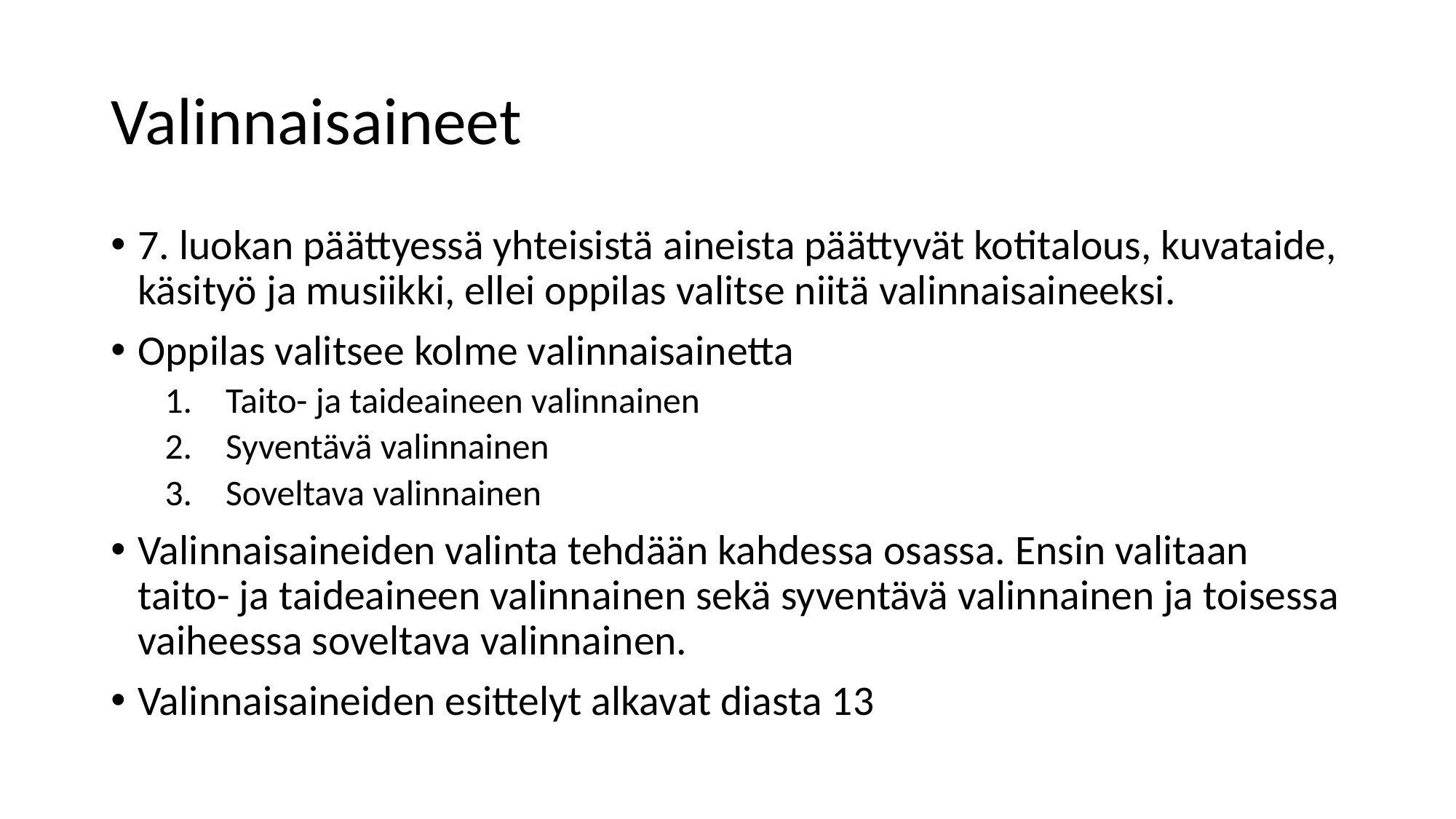

# Valinnaisaineet
7. luokan päättyessä yhteisistä aineista päättyvät kotitalous, kuvataide, käsityö ja musiikki, ellei oppilas valitse niitä valinnaisaineeksi.
Oppilas valitsee kolme valinnaisainetta
Taito- ja taideaineen valinnainen
Syventävä valinnainen
Soveltava valinnainen
Valinnaisaineiden valinta tehdään kahdessa osassa. Ensin valitaan taito- ja taideaineen valinnainen sekä syventävä valinnainen ja toisessa vaiheessa soveltava valinnainen.
Valinnaisaineiden esittelyt alkavat diasta 13